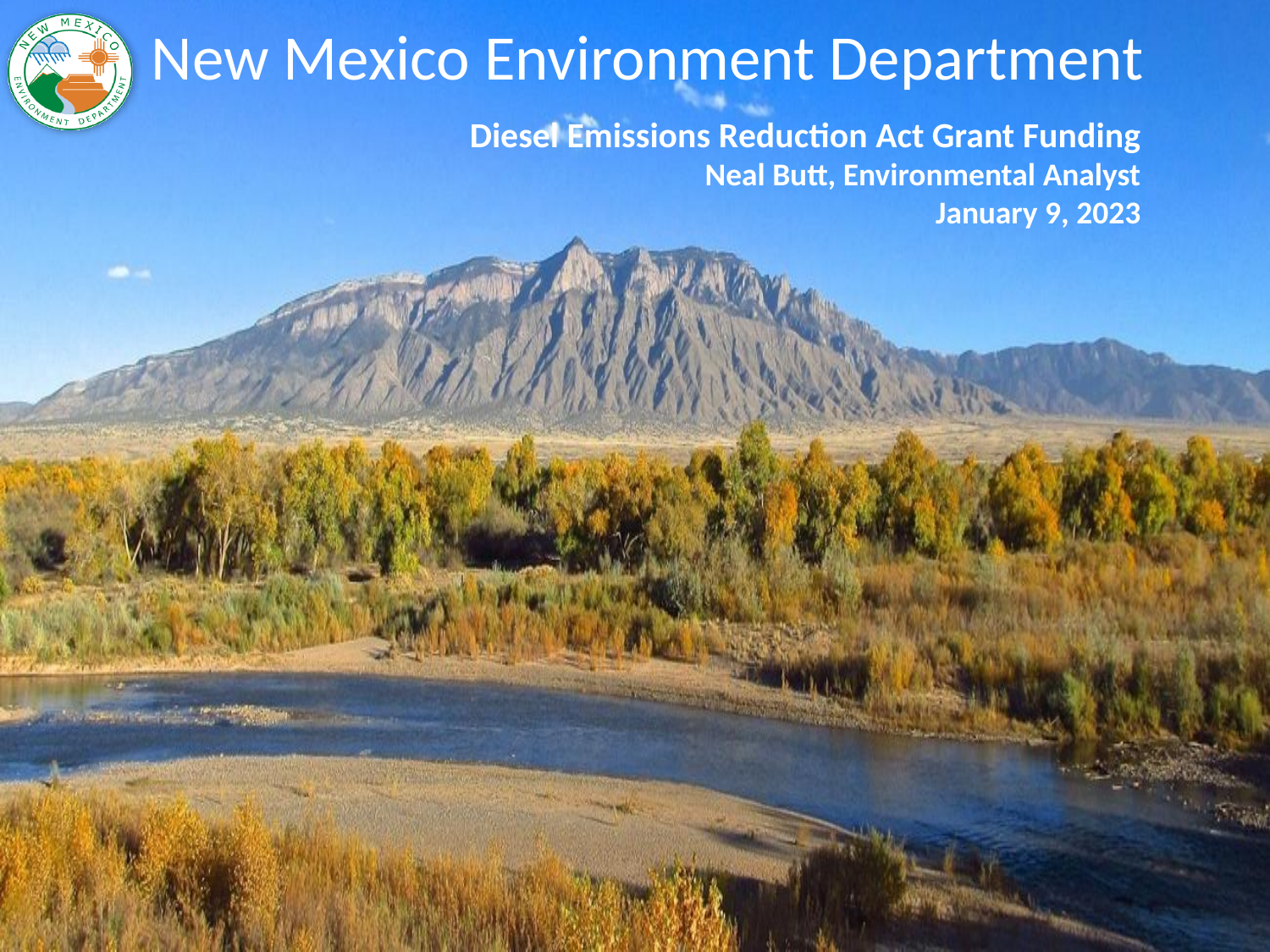

# New Mexico Environment Department
Diesel Emissions Reduction Act Grant Funding
Neal Butt, Environmental Analyst
January 9, 2023